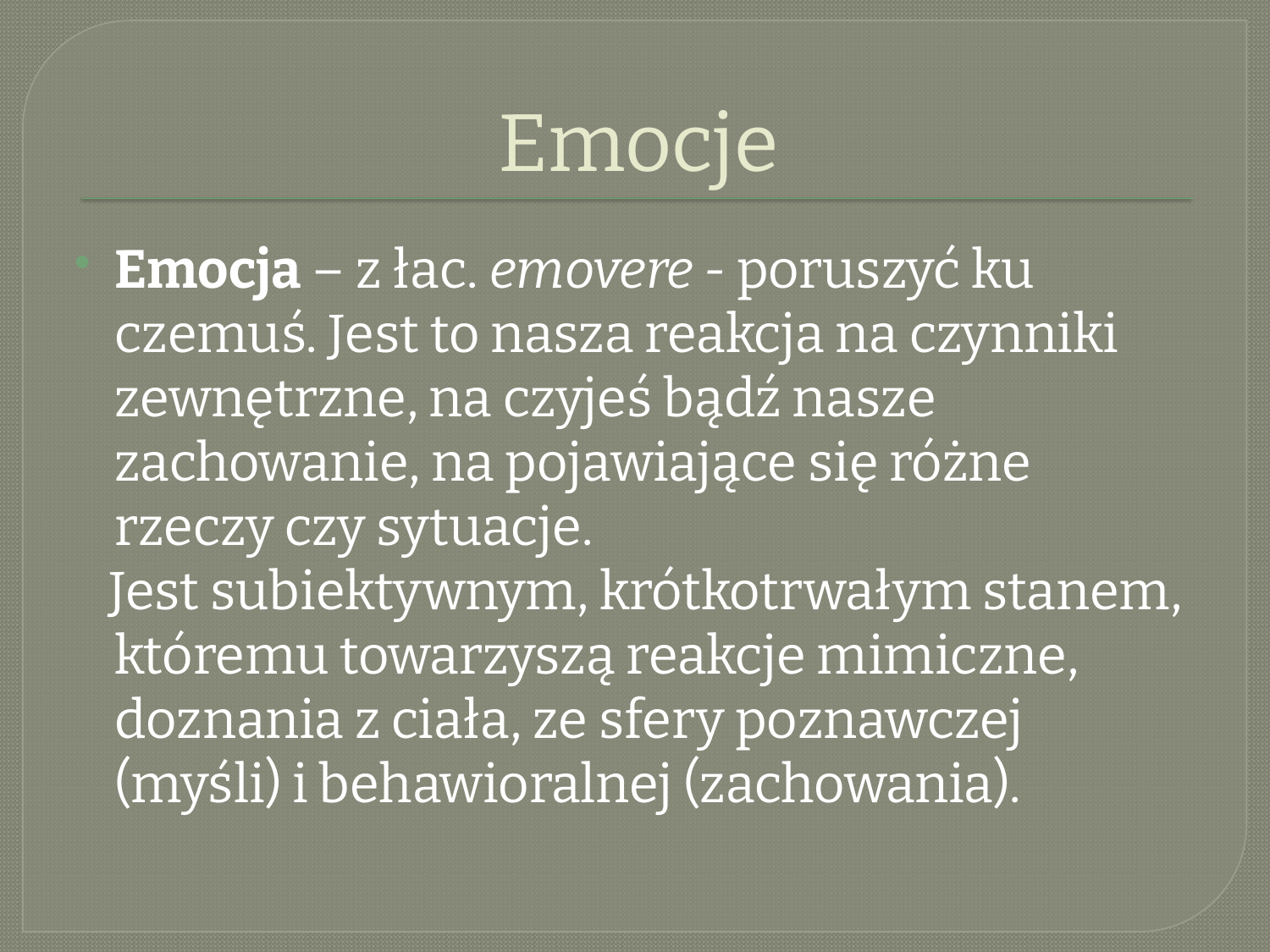

# Emocje
Emocja – z łac. emovere - poruszyć ku czemuś. Jest to nasza reakcja na czynniki zewnętrzne, na czyjeś bądź nasze zachowanie, na pojawiające się różne rzeczy czy sytuacje.
   Jest subiektywnym, krótkotrwałym stanem, któremu towarzyszą reakcje mimiczne, doznania z ciała, ze sfery poznawczej (myśli) i behawioralnej (zachowania).